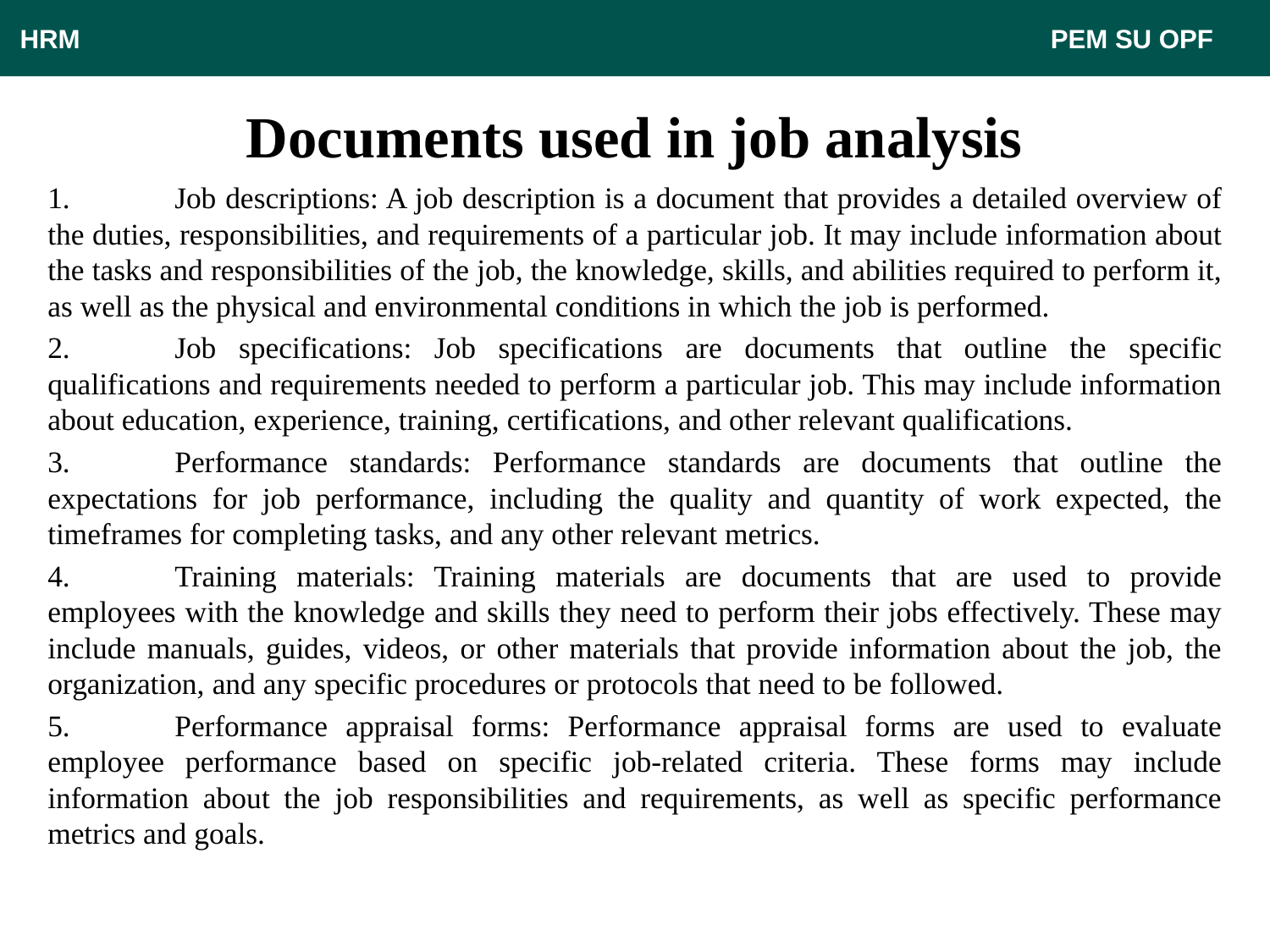

HRM								   PEM SU OPF
# Documents used in job analysis
1.	Job descriptions: A job description is a document that provides a detailed overview of the duties, responsibilities, and requirements of a particular job. It may include information about the tasks and responsibilities of the job, the knowledge, skills, and abilities required to perform it, as well as the physical and environmental conditions in which the job is performed.
2.	Job specifications: Job specifications are documents that outline the specific qualifications and requirements needed to perform a particular job. This may include information about education, experience, training, certifications, and other relevant qualifications.
3.	Performance standards: Performance standards are documents that outline the expectations for job performance, including the quality and quantity of work expected, the timeframes for completing tasks, and any other relevant metrics.
4.	Training materials: Training materials are documents that are used to provide employees with the knowledge and skills they need to perform their jobs effectively. These may include manuals, guides, videos, or other materials that provide information about the job, the organization, and any specific procedures or protocols that need to be followed.
5.	Performance appraisal forms: Performance appraisal forms are used to evaluate employee performance based on specific job-related criteria. These forms may include information about the job responsibilities and requirements, as well as specific performance metrics and goals.